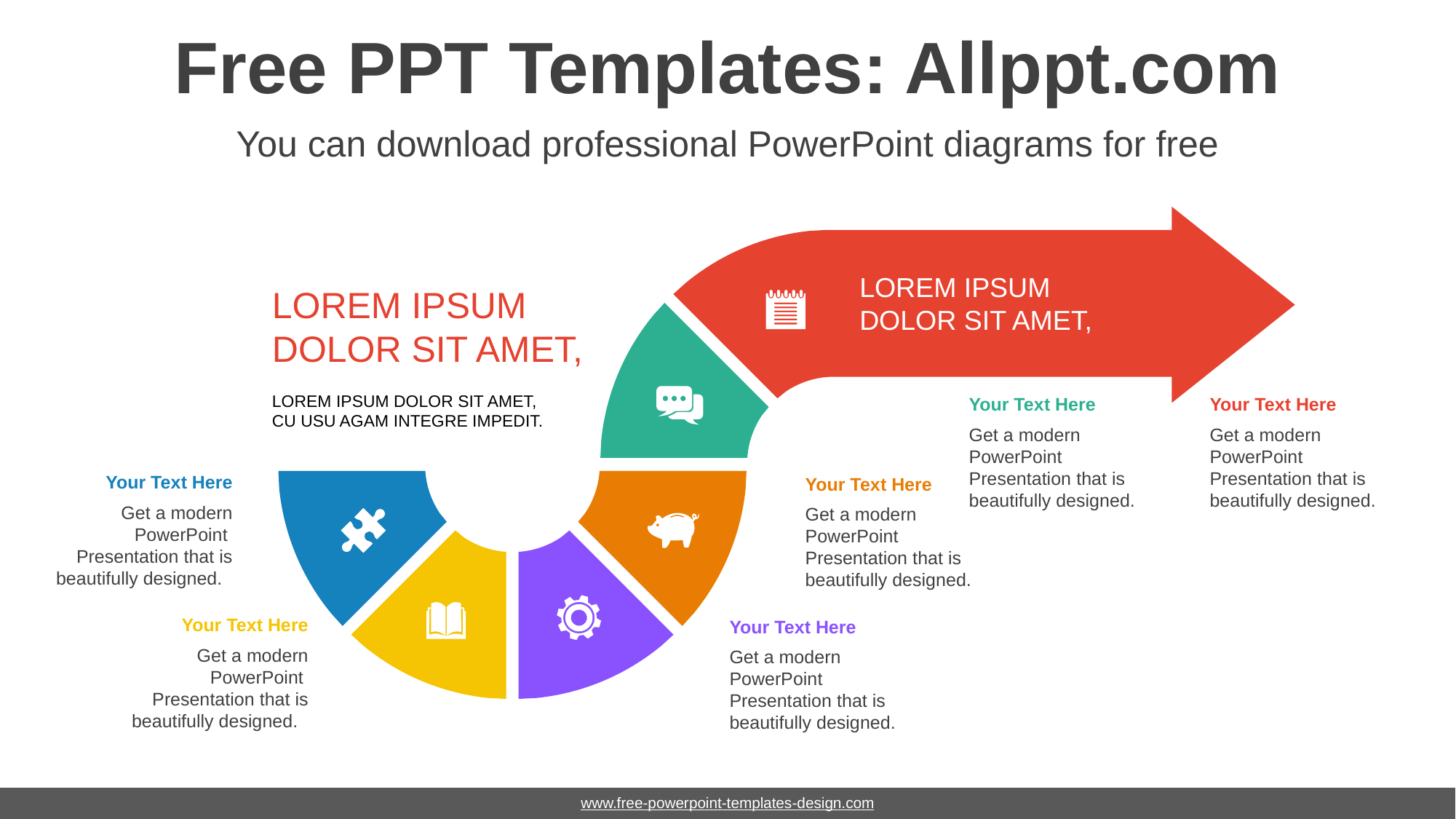

# Free PPT Templates: Allppt.com

You can download professional PowerPoint diagrams for free

LOREM IPSUM
DOLOR SIT AMET,
LOREM IPSUM
DOLOR SIT AMET,

LOREM IPSUM DOLOR SIT AMET,
CU USU AGAM INTEGRE IMPEDIT.

Your Text Here
Get a modern PowerPoint  Presentation that is beautifully designed.
Your Text Here
Get a modern PowerPoint  Presentation that is beautifully designed.
Your Text Here
Get a modern PowerPoint  Presentation that is beautifully designed.
Your Text Here
Get a modern PowerPoint  Presentation that is beautifully designed.

Your Text Here
Get a modern PowerPoint  Presentation that is beautifully designed.
Your Text Here
Get a modern PowerPoint  Presentation that is beautifully designed.
www.free-powerpoint-templates-design.com